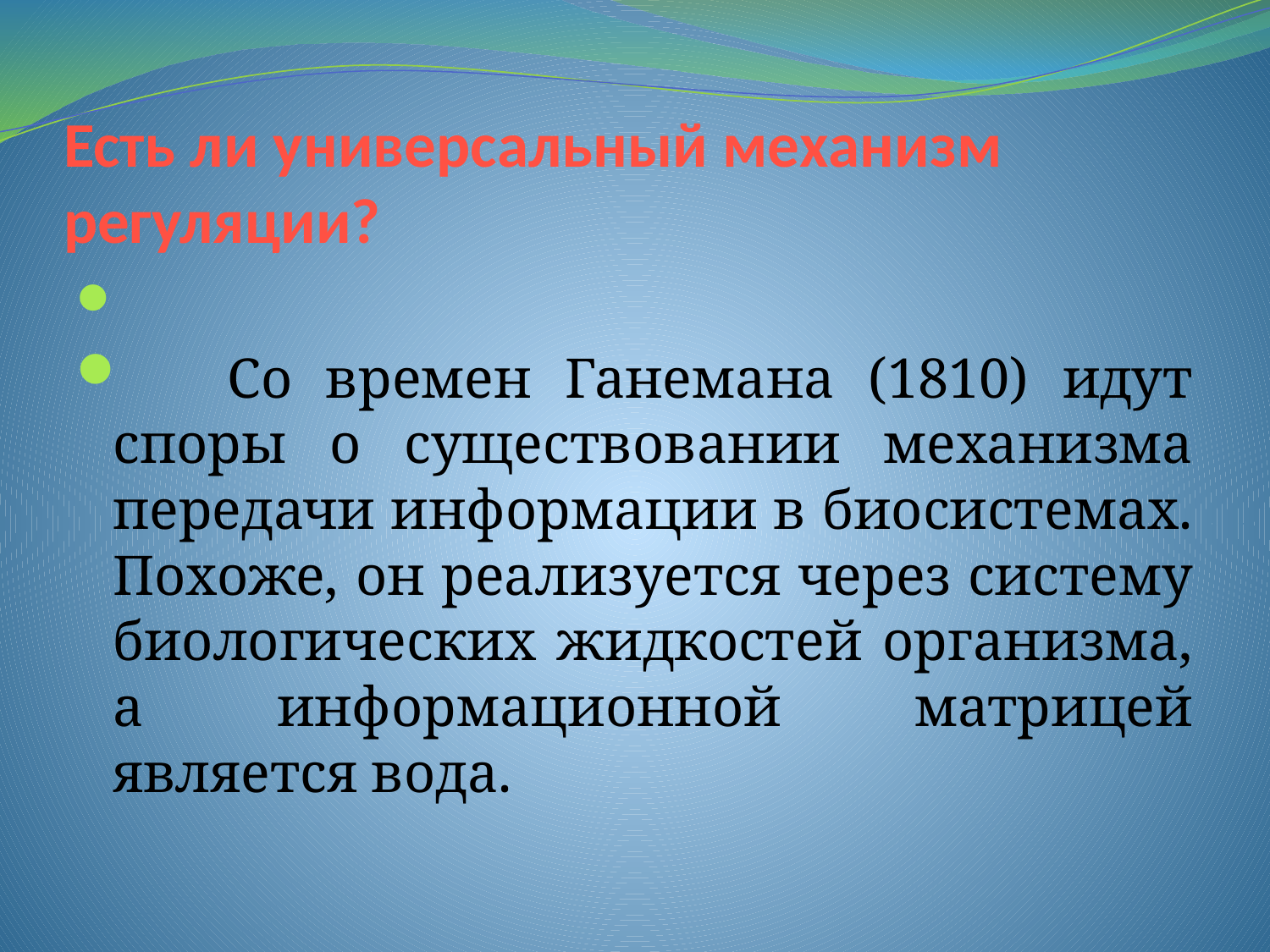

# Есть ли универсальный механизм регуляции?

   Со времен Ганемана (1810) идут споры о существовании механизма передачи информации в биосистемах. Похоже, он реализуется через систему биологических жидкостей организма, а информационной матрицей является вода.